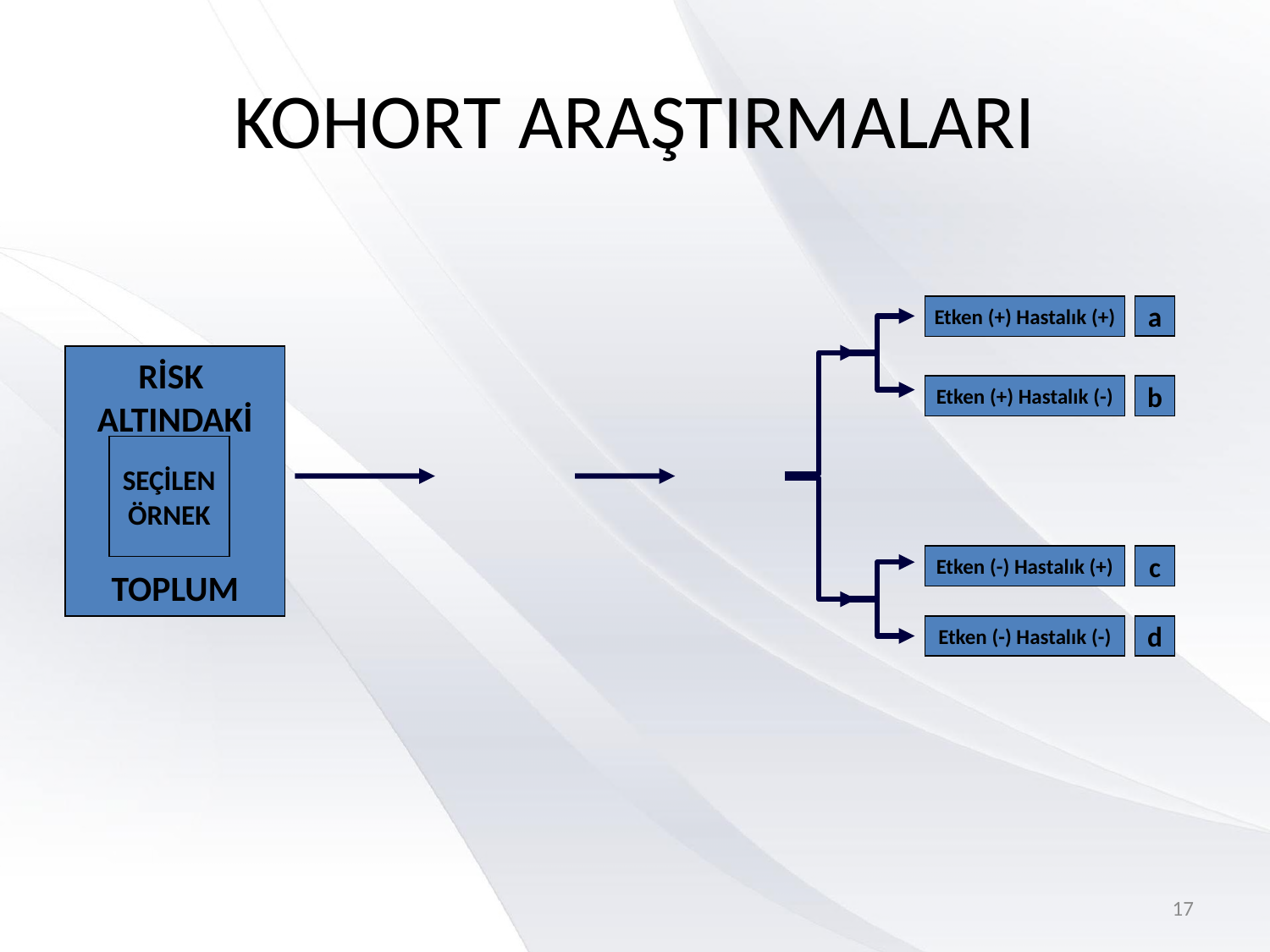

# KOHORT ARAŞTIRMALARI
ZAMANIN YÖNÜ

Etken (+) Hastalık (+)
a

RİSK
ALTINDAKİ

TOPLUM
Etken (+) Hastalık (-)
b
SEÇİLEN
ÖRNEK

Etken (-) Hastalık (+)
c
Etken (-) Hastalık (-)
d
ARAŞTIRMANIN YÖNÜ

17